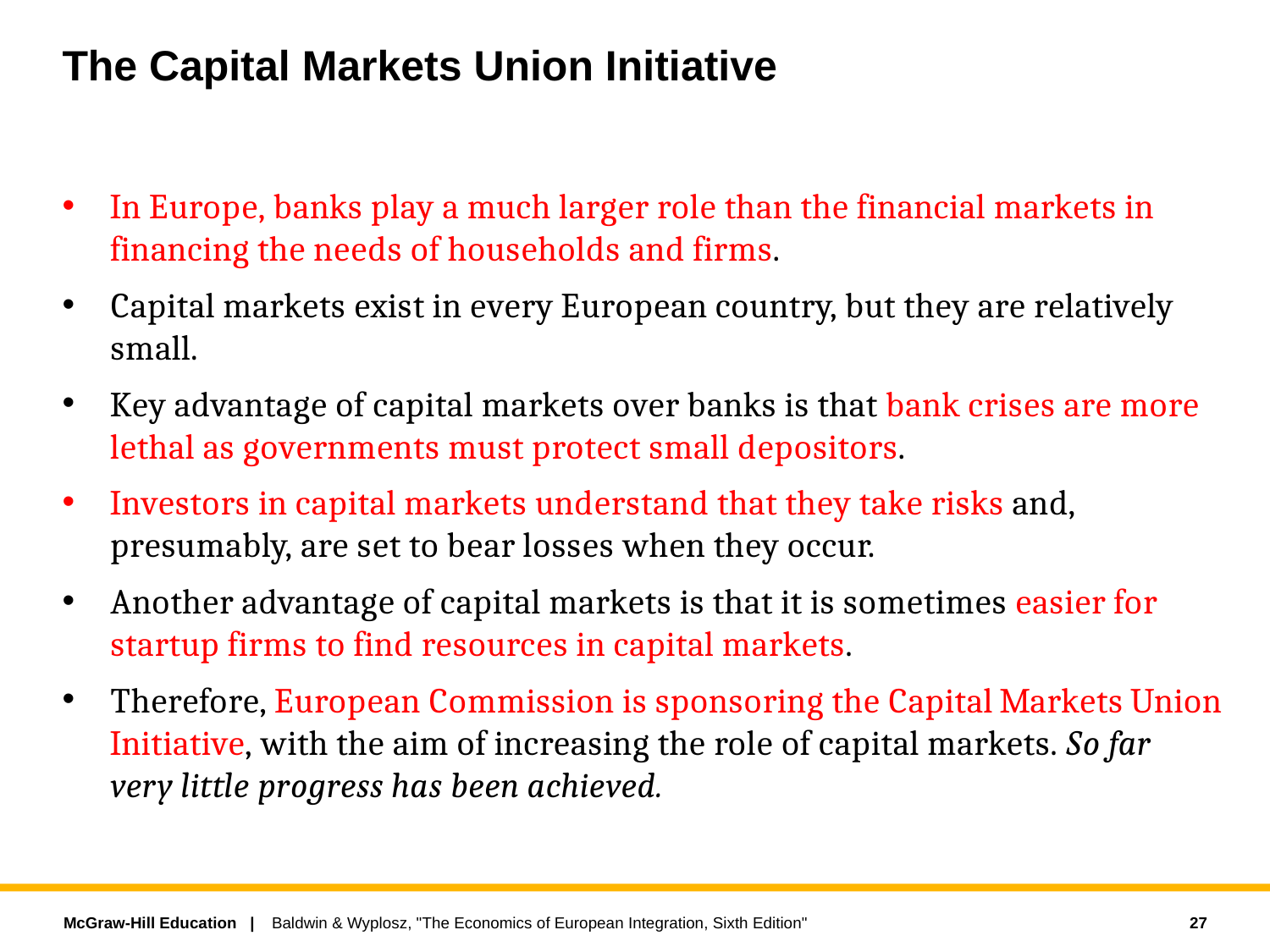

# The Capital Markets Union Initiative
In Europe, banks play a much larger role than the financial markets in financing the needs of households and firms.
Capital markets exist in every European country, but they are relatively small.
Key advantage of capital markets over banks is that bank crises are more lethal as governments must protect small depositors.
Investors in capital markets understand that they take risks and, presumably, are set to bear losses when they occur.
Another advantage of capital markets is that it is sometimes easier for startup firms to find resources in capital markets.
Therefore, European Commission is sponsoring the Capital Markets Union Initiative, with the aim of increasing the role of capital markets. So far very little progress has been achieved.

27
Baldwin & Wyplosz, "The Economics of European Integration, Sixth Edition"